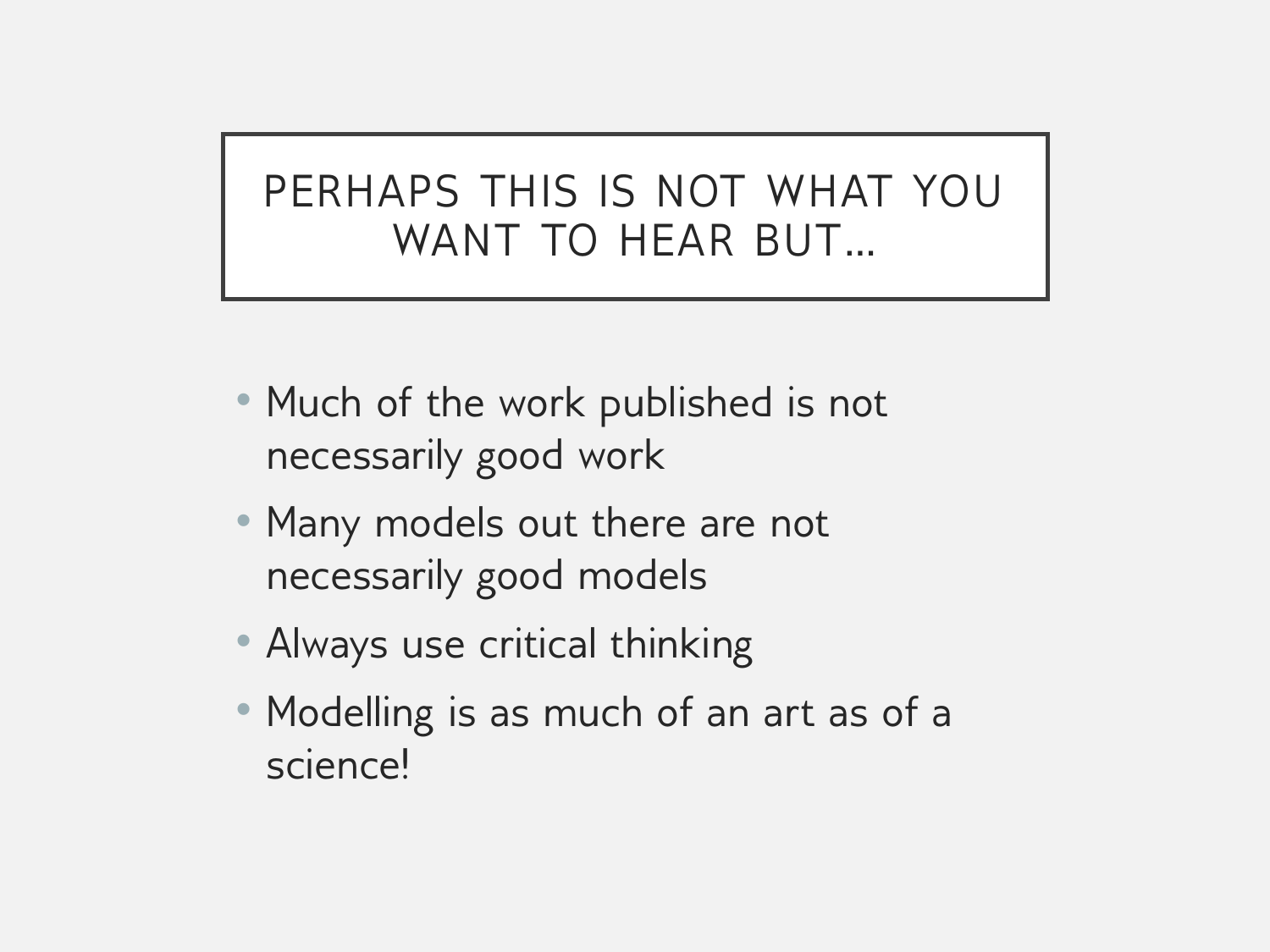

# PERHAPS THIS IS NOT WHAT YOU WANT TO HEAR BUT…
Much of the work published is not necessarily good work
Many models out there are not necessarily good models
Always use critical thinking
Modelling is as much of an art as of a science!